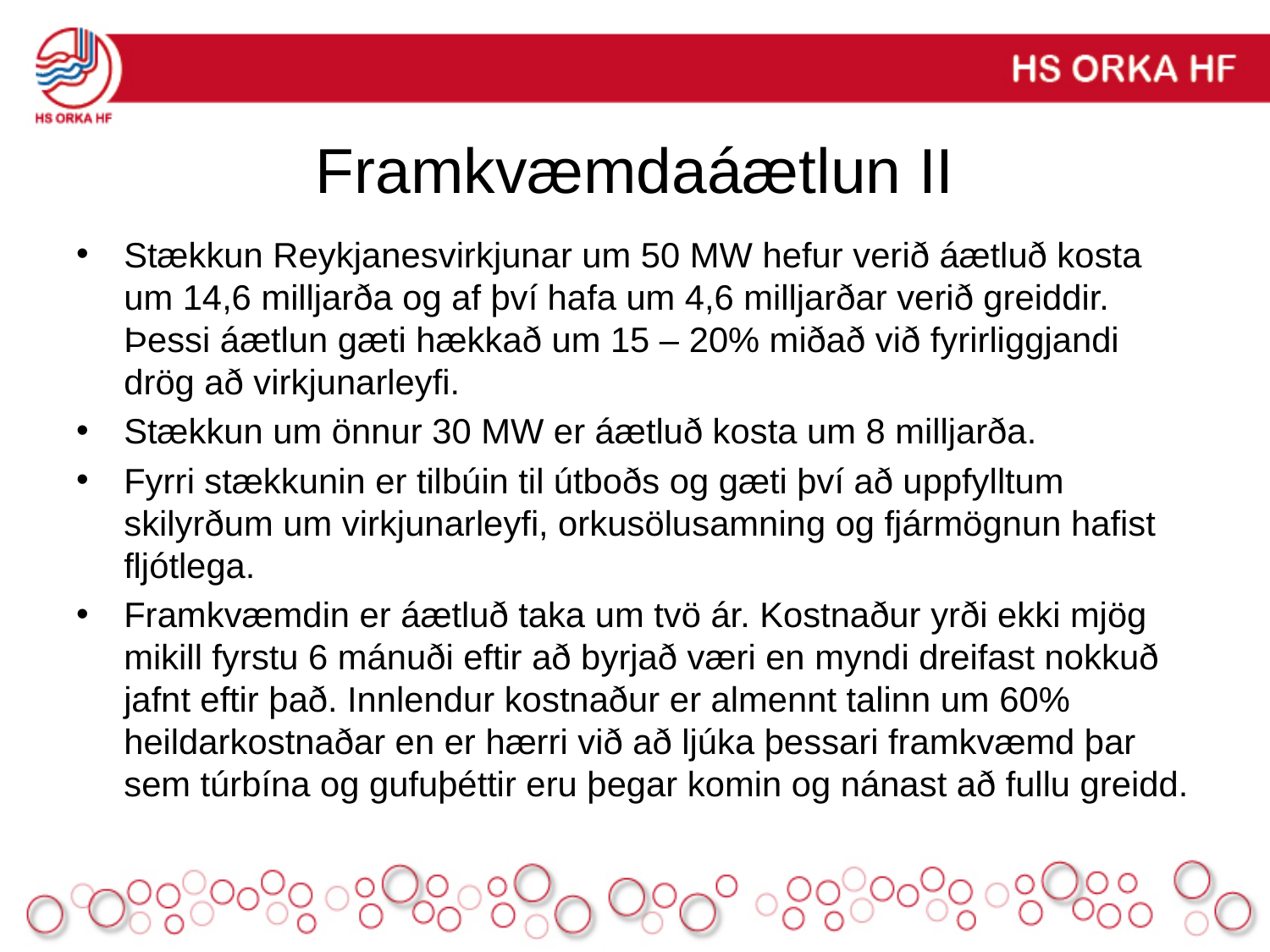

# Framkvæmdaáætlun II
Stækkun Reykjanesvirkjunar um 50 MW hefur verið áætluð kosta um 14,6 milljarða og af því hafa um 4,6 milljarðar verið greiddir. Þessi áætlun gæti hækkað um 15 – 20% miðað við fyrirliggjandi drög að virkjunarleyfi.
Stækkun um önnur 30 MW er áætluð kosta um 8 milljarða.
Fyrri stækkunin er tilbúin til útboðs og gæti því að uppfylltum skilyrðum um virkjunarleyfi, orkusölusamning og fjármögnun hafist fljótlega.
Framkvæmdin er áætluð taka um tvö ár. Kostnaður yrði ekki mjög mikill fyrstu 6 mánuði eftir að byrjað væri en myndi dreifast nokkuð jafnt eftir það. Innlendur kostnaður er almennt talinn um 60% heildarkostnaðar en er hærri við að ljúka þessari framkvæmd þar sem túrbína og gufuþéttir eru þegar komin og nánast að fullu greidd.